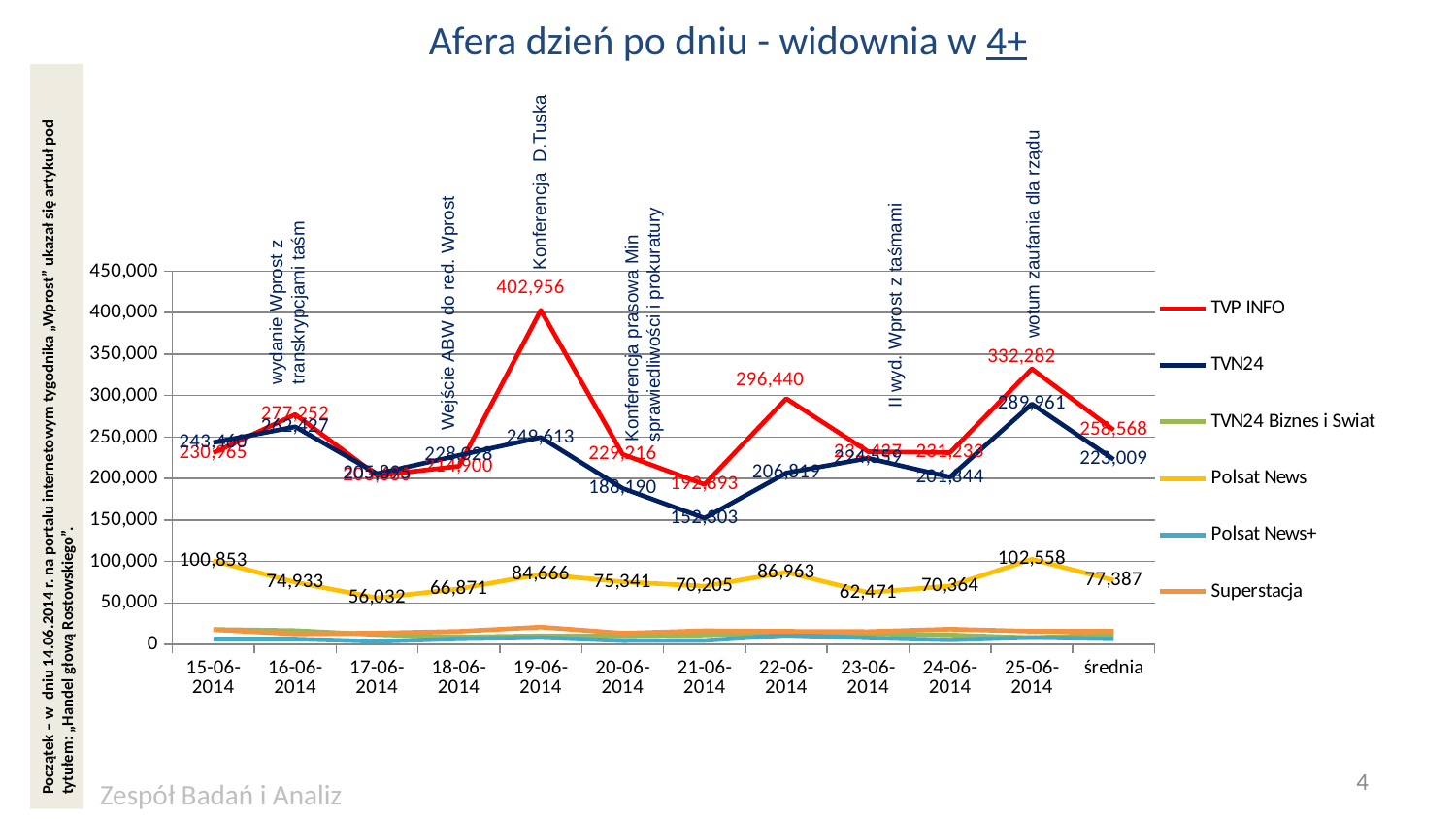

# Afera dzień po dniu - widownia w 4+
Konferencja  D.Tuska
wotum zaufania dla rządu

wydanie Wprost z transkrypcjami taśm

### Chart

| Category | TVP INFO | TVN24 | TVN24 Biznes i Swiat | Polsat News | Polsat News+ | Superstacja |
|---|---|---|---|---|---|---|
| 15-06-2014 | 230965.0 | 243460.0 | 18018.0 | 100853.0 | 6368.0 | 17799.0 |
| 16-06-2014 | 277252.0 | 262427.0 | 16611.0 | 74933.0 | 6486.0 | 12564.0 |
| 17-06-2014 | 203680.0 | 205895.0 | 11793.0 | 56032.0 | 3675.0 | 13707.0 |
| 18-06-2014 | 214900.0 | 228028.0 | 8991.0 | 66871.0 | 6769.0 | 15704.0 |
| 19-06-2014 | 402956.0 | 249613.0 | 10305.0 | 84666.0 | 8199.0 | 20847.0 |
| 20-06-2014 | 229216.0 | 188190.0 | 10201.0 | 75341.0 | 4510.0 | 13498.0 |
| 21-06-2014 | 192893.0 | 152303.0 | 11273.0 | 70205.0 | 4710.0 | 16430.0 |
| 22-06-2014 | 296440.0 | 206819.0 | 13901.0 | 86963.0 | 11013.0 | 15790.0 |
| 23-06-2014 | 232437.0 | 224559.0 | 12837.0 | 62471.0 | 7797.0 | 15426.0 |
| 24-06-2014 | 231233.0 | 201844.0 | 11376.0 | 70364.0 | 5411.0 | 18336.0 |
| 25-06-2014 | 332282.0 | 289961.0 | 8055.0 | 102558.0 | 8247.0 | 15772.0 |
| średnia | 258568.0 | 223009.0 | 12124.0 | 77387.0 | 6653.0 | 15988.0 |
II wyd. Wprost z taśmami
Wejście ABW do red. Wprost
Konferencja prasowa Min sprawiedliwości i prokuratury
Początek – w  dniu 14.06.2014 r. na portalu internetowym tygodnika „Wprost” ukazał się artykuł pod tytułem: „Handel głową Rostowskiego”.
4
Zespół Badań i Analiz